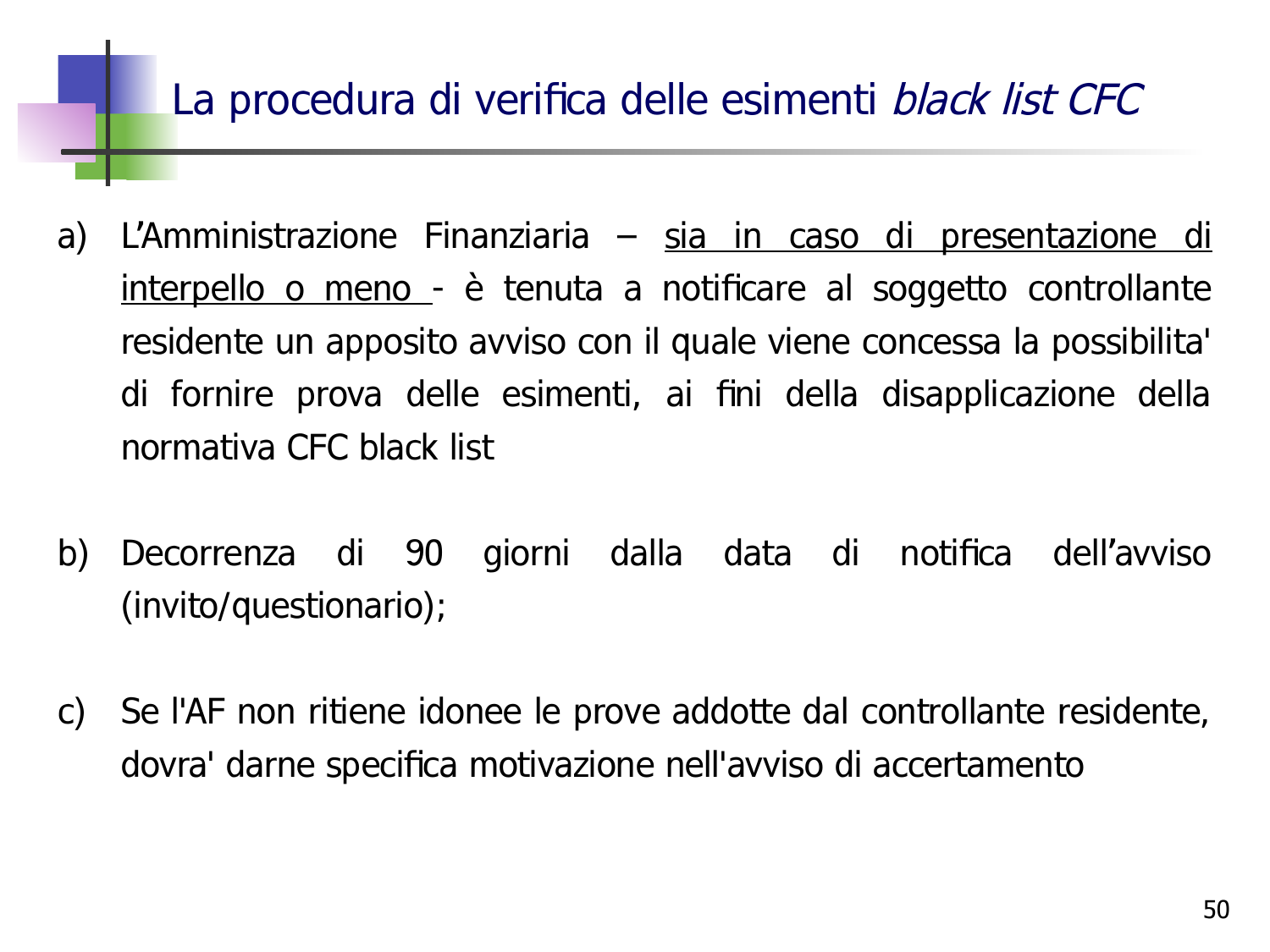

# La procedura di verifica delle esimenti black list CFC
L’Amministrazione Finanziaria – sia in caso di presentazione di interpello o meno - è tenuta a notificare al soggetto controllante residente un apposito avviso con il quale viene concessa la possibilita' di fornire prova delle esimenti, ai fini della disapplicazione della normativa CFC black list

Decorrenza di 90 giorni dalla data di notifica dell’avviso (invito/questionario);

Se l'AF non ritiene idonee le prove addotte dal controllante residente, dovra' darne specifica motivazione nell'avviso di accertamento
50